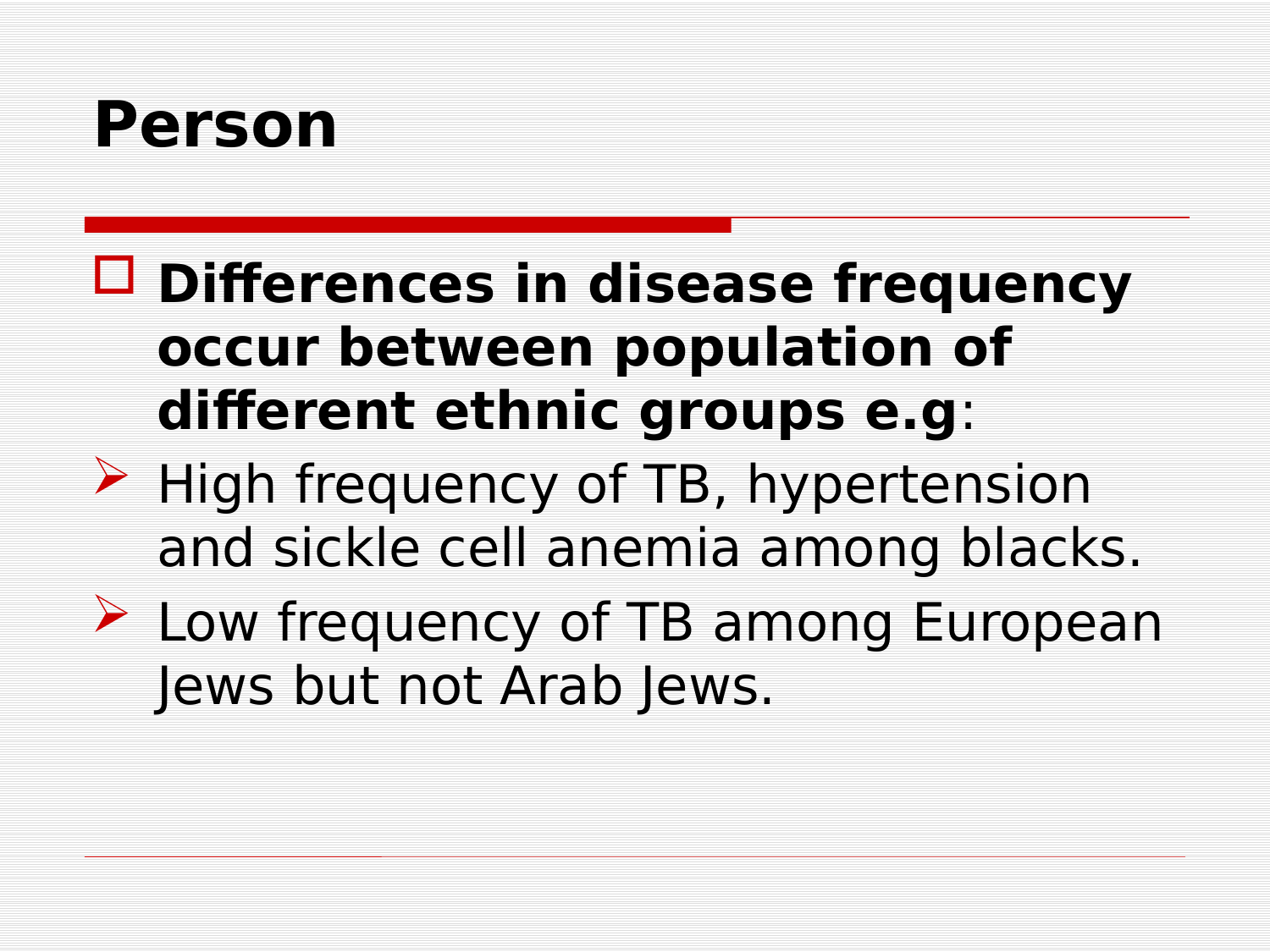

# Person
Differences in disease frequency occur between population of different ethnic groups e.g:
High frequency of TB, hypertension and sickle cell anemia among blacks.
Low frequency of TB among European Jews but not Arab Jews.